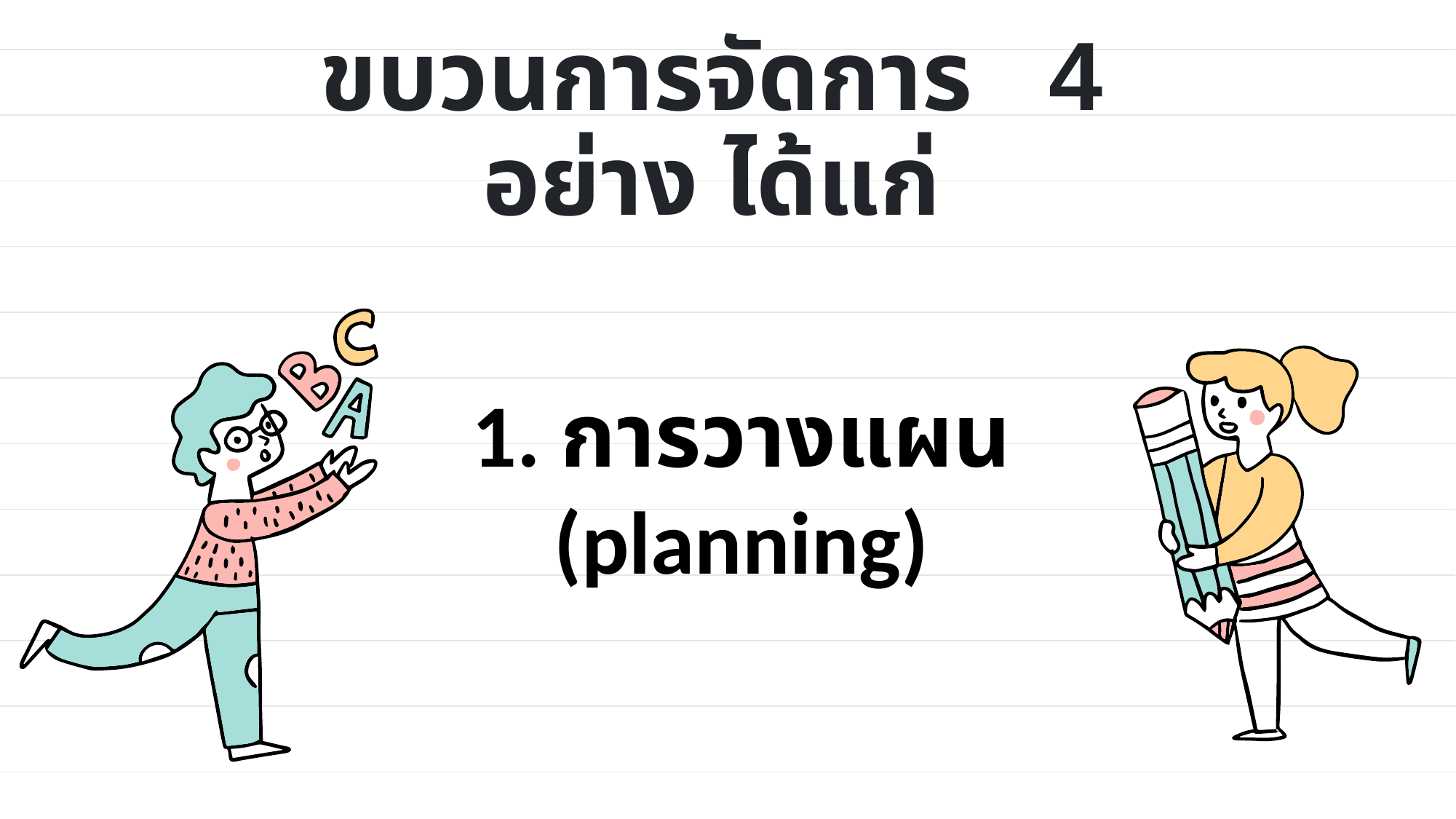

# ขบวนการจัดการ   4  อย่าง ได้แก่

1. การวางแผน (planning)